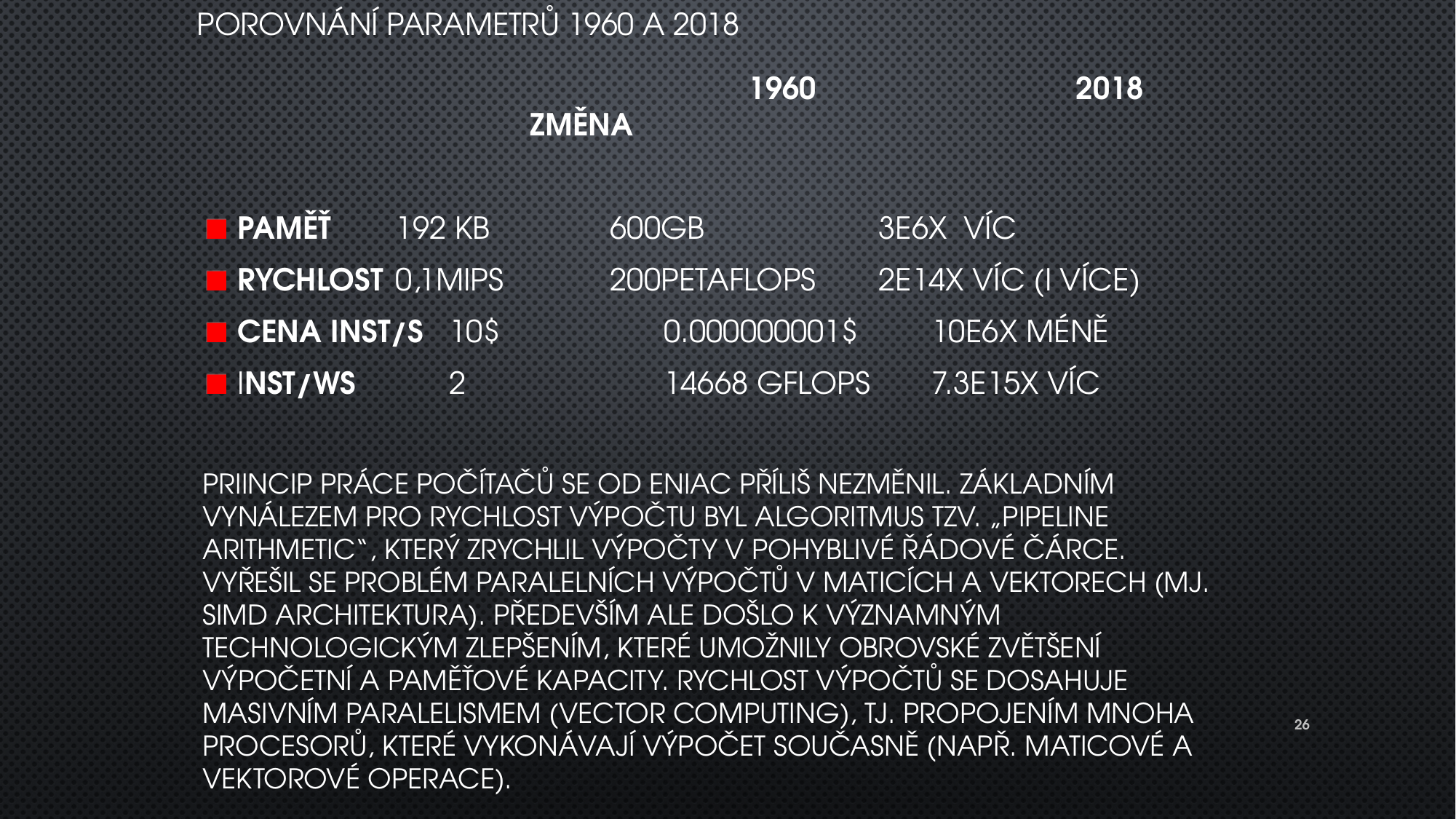

Porovnání parametrů 1960 a 2018
					1960 			2018				změna

Paměť		192 KB	 		600Gb  			3e6x  víc
Rychlost	0,1MIPS		200petaflops		2e14x víc (i více)
Cena inst/s	10$			 	0.000000001‬$	 	10e6x méně
Inst/ws		2			 	14668 Gflops	 	7.3e15x víc

Priincip práce počítačů se od Eniac příliš nezměnil. Základním vynálezem pro rychlost výpočtu byl algoritmus tzv. „pipeline arithmetic“, který zrychlil výpočty v pohyblivé řádové čárce. Vyřešil se problém paralelních výpočtů v maticích a vektorech (mj. SIMD architektura). Především ale došlo k významným technologickým zlepšením, které umožnily obrovské zvětšení výpočetní a paměťové kapacity. Rychlost výpočtů se dosahuje masivním paralelismem (vector computing), tj. propojením mnoha procesorů, které vykonávají výpočet současně (např. maticové a vektorové operace).
26